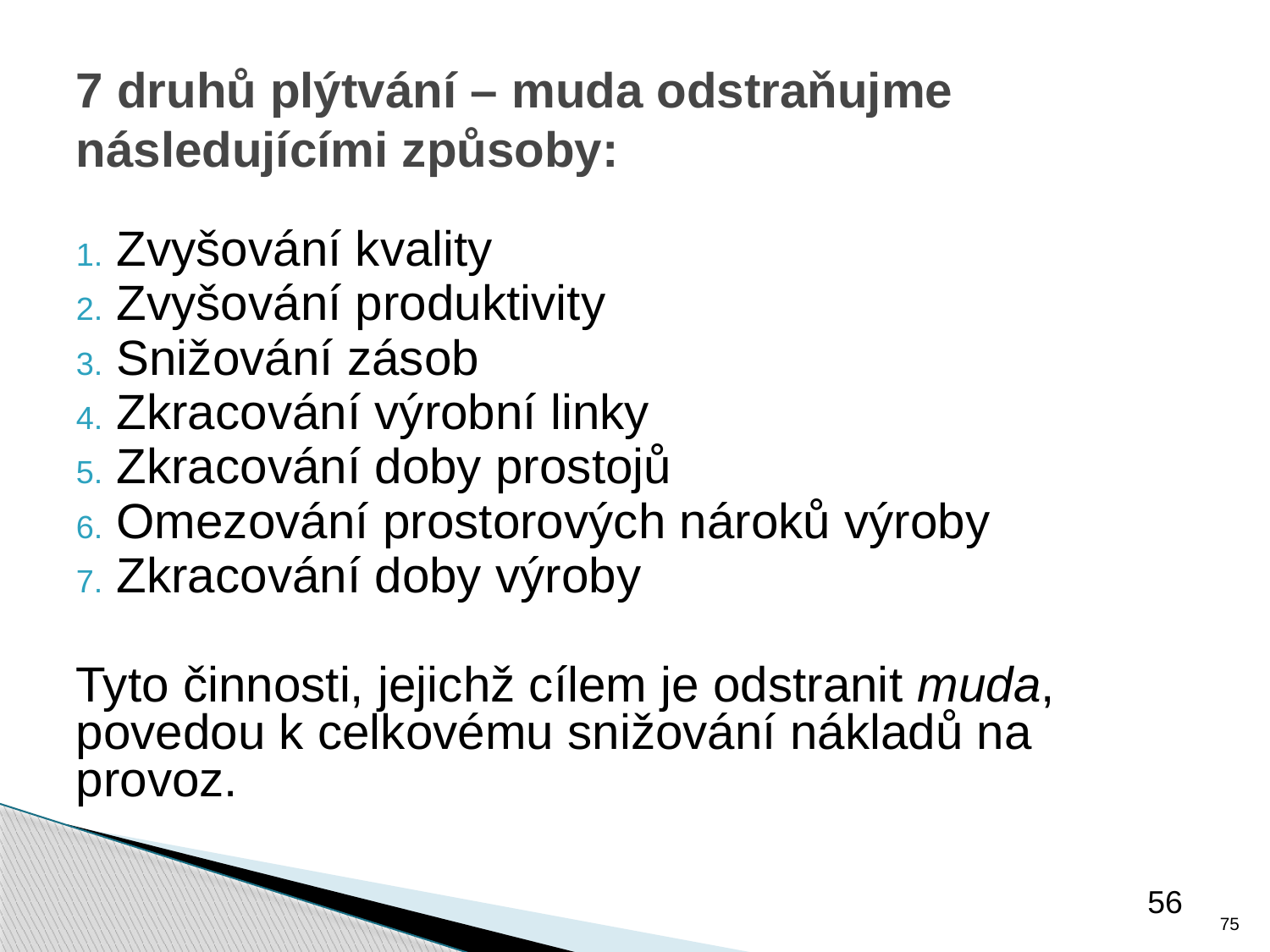

# 7 druhů plýtvání – muda odstraňujme následujícími způsoby:
 Zvyšování kvality
 Zvyšování produktivity
 Snižování zásob
 Zkracování výrobní linky
 Zkracování doby prostojů
 Omezování prostorových nároků výroby
 Zkracování doby výroby

Tyto činnosti, jejichž cílem je odstranit muda, povedou k celkovému snižování nákladů na provoz.
56

75